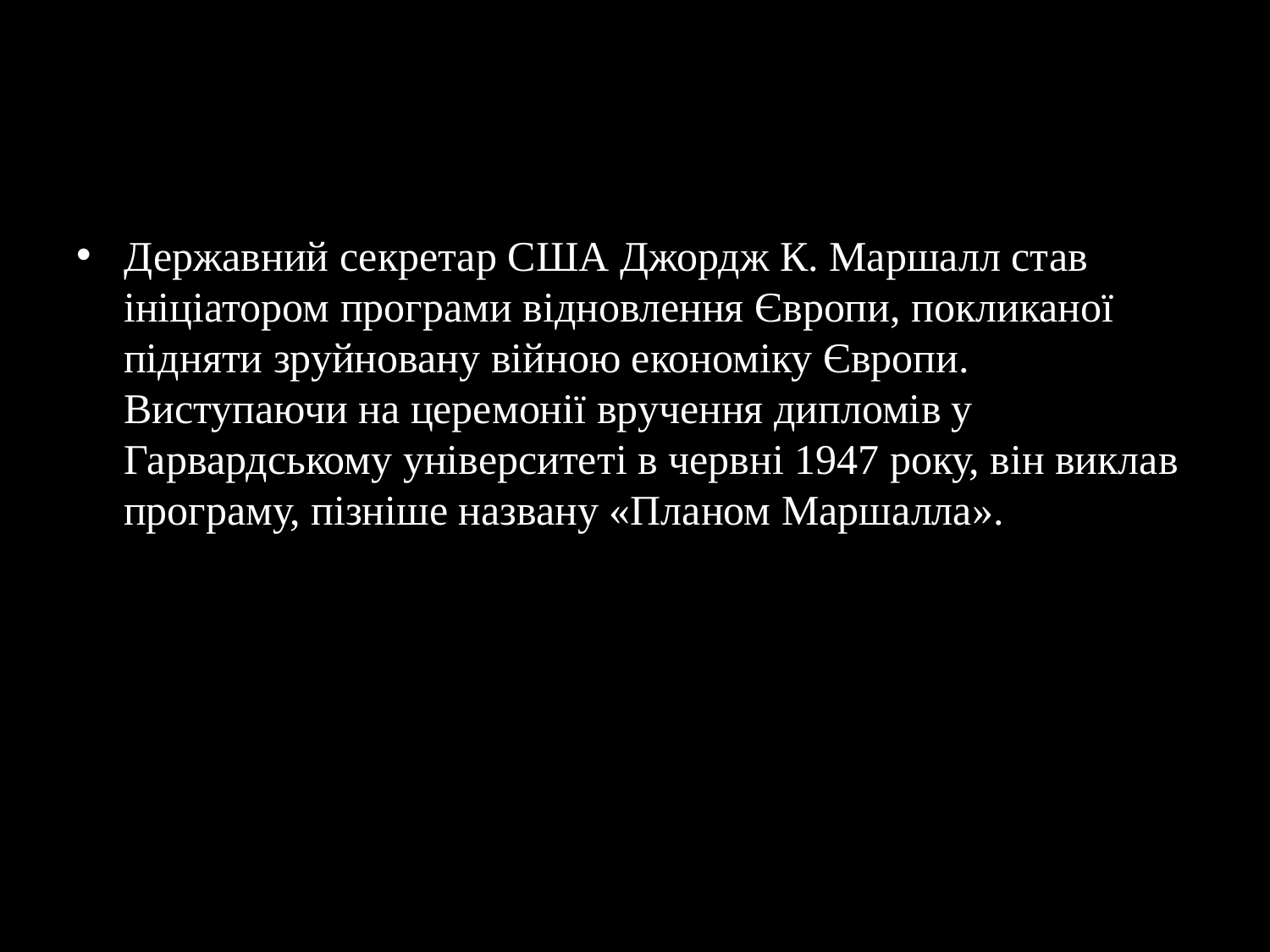

Державний секретар США Джордж К. Маршалл став ініціатором програми відновлення Європи, покликаної підняти зруйновану війною економіку Європи. Виступаючи на церемонії вручення дипломів у Гарвардському університеті в червні 1947 року, він виклав програму, пізніше названу «Планом Маршалла».